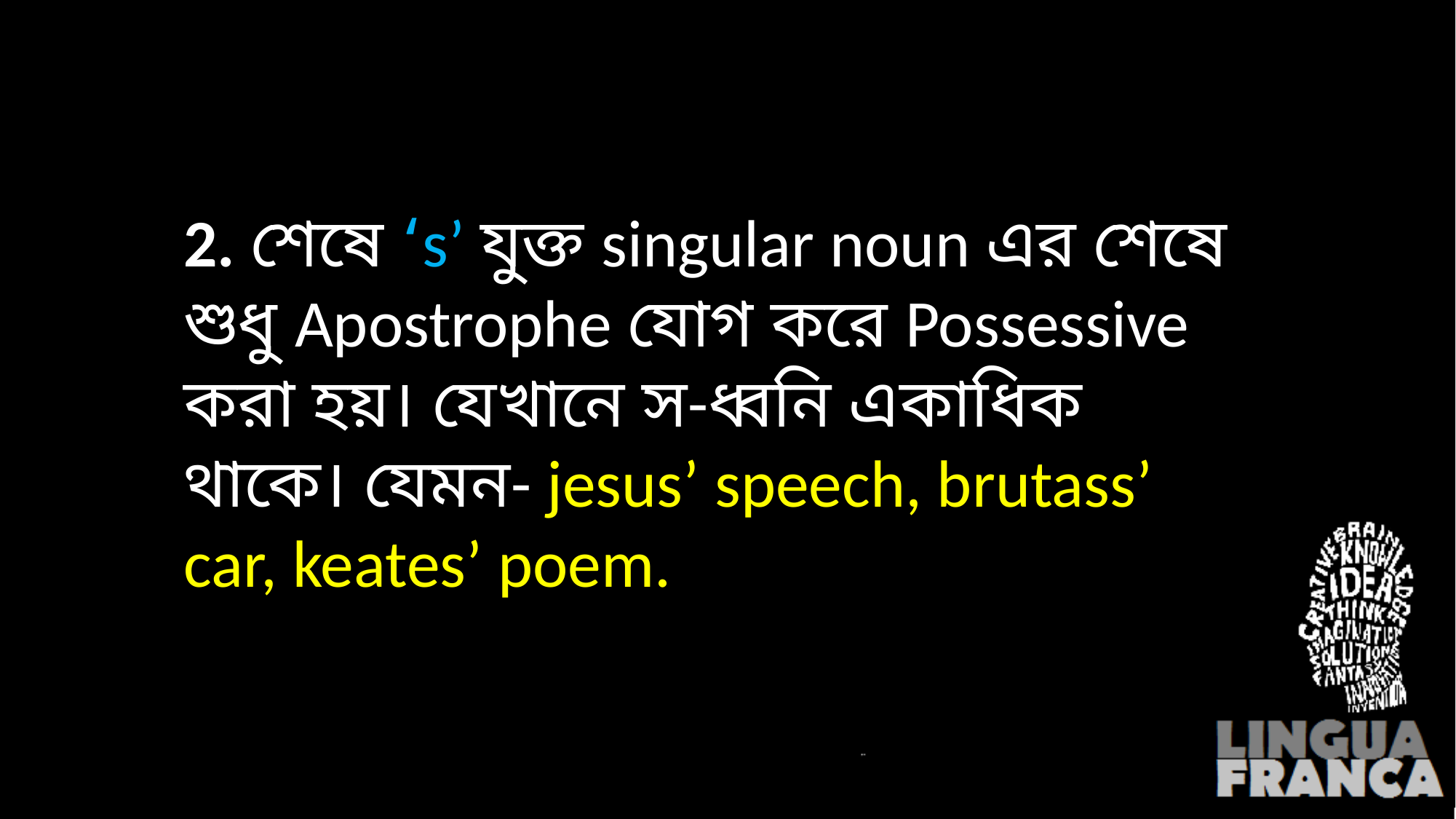

# 2. শেষে ‘s’ যুক্ত singular noun এর শেষে শুধু Apostrophe যোগ করে Possessive করা হয়। যেখানে স-ধ্বনি একাধিক থাকে। যেমন- jesus’ speech, brutass’ car, keates’ poem.